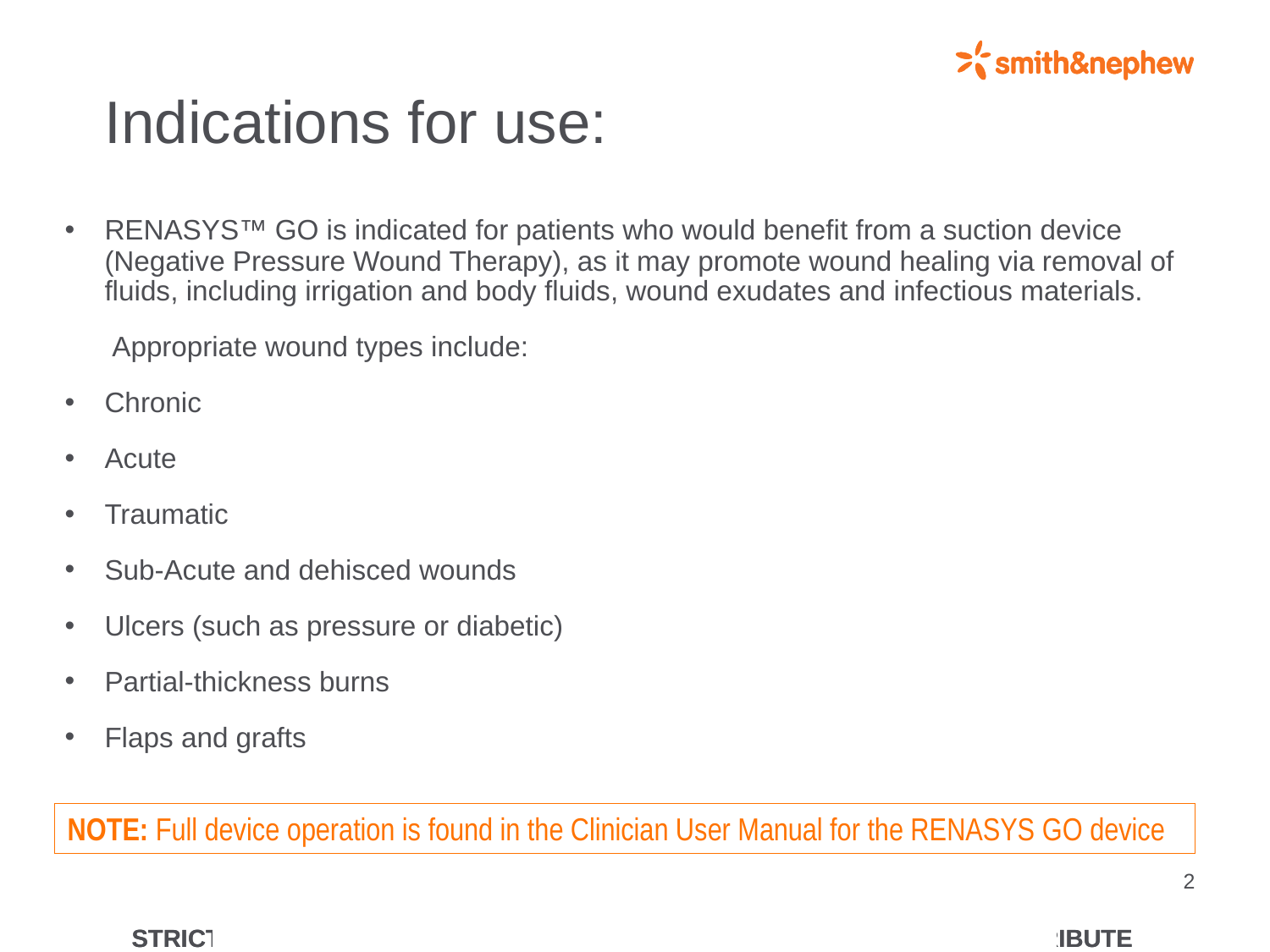

# Indications for use:
RENASYS™ GO is indicated for patients who would benefit from a suction device (Negative Pressure Wound Therapy), as it may promote wound healing via removal of fluids, including irrigation and body fluids, wound exudates and infectious materials.
      Appropriate wound types include:
Chronic
Acute
Traumatic
Sub-Acute and dehisced wounds
Ulcers (such as pressure or diabetic)
Partial-thickness burns
Flaps and grafts
NOTE: Full device operation is found in the Clinician User Manual for the RENASYS GO device
2